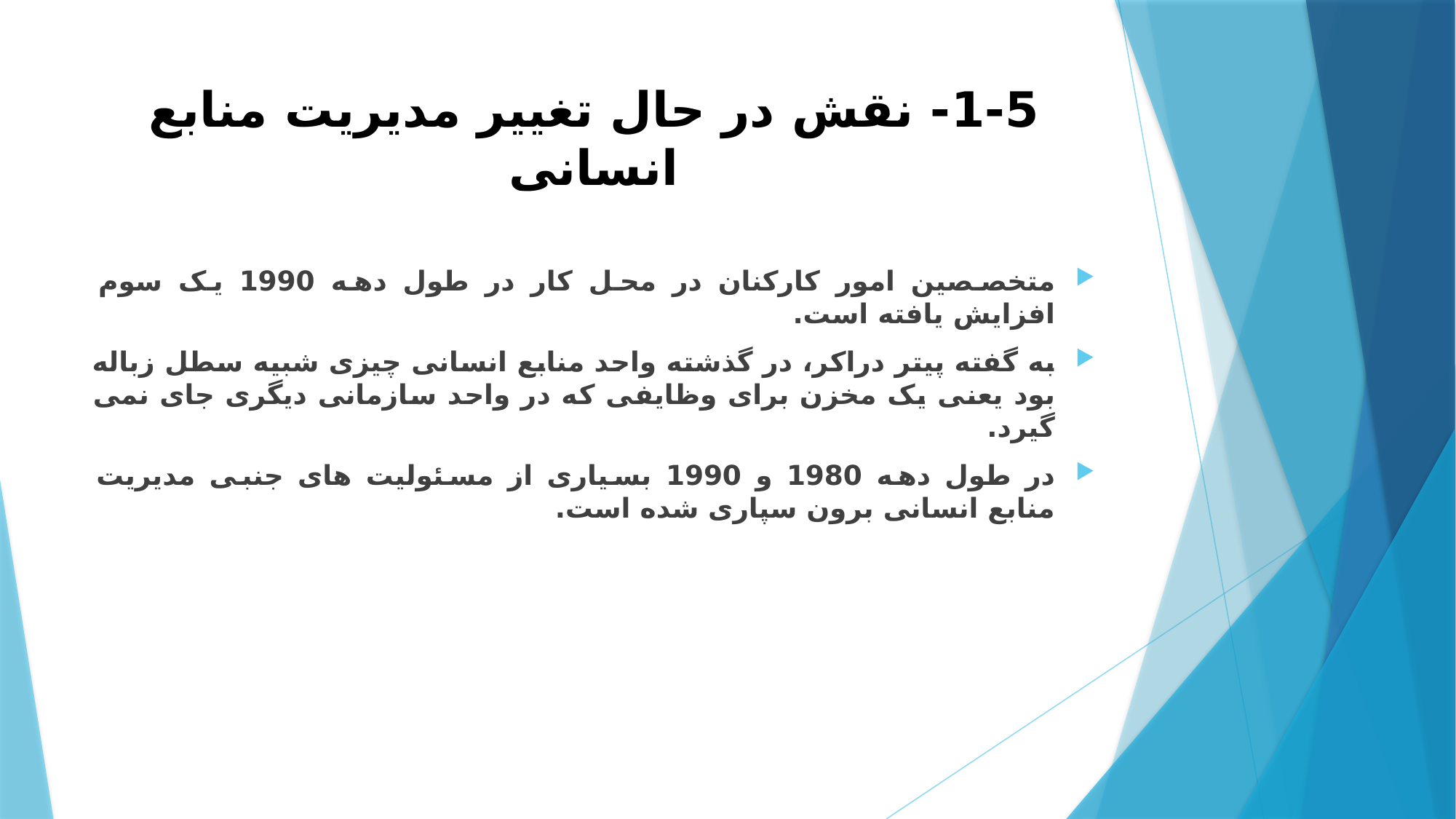

# 1-5- نقش در حال تغییر مدیریت منابع انسانی
متخصصین امور کارکنان در محل کار در طول دهه 1990 یک سوم افزایش یافته است.
به گفته پیتر دراکر، در گذشته واحد منابع انسانی چیزی شبیه سطل زباله بود یعنی یک مخزن برای وظایفی که در واحد سازمانی دیگری جای نمی گیرد.
در طول دهه 1980 و 1990 بسیاری از مسئولیت های جنبی مدیریت منابع انسانی برون سپاری شده است.